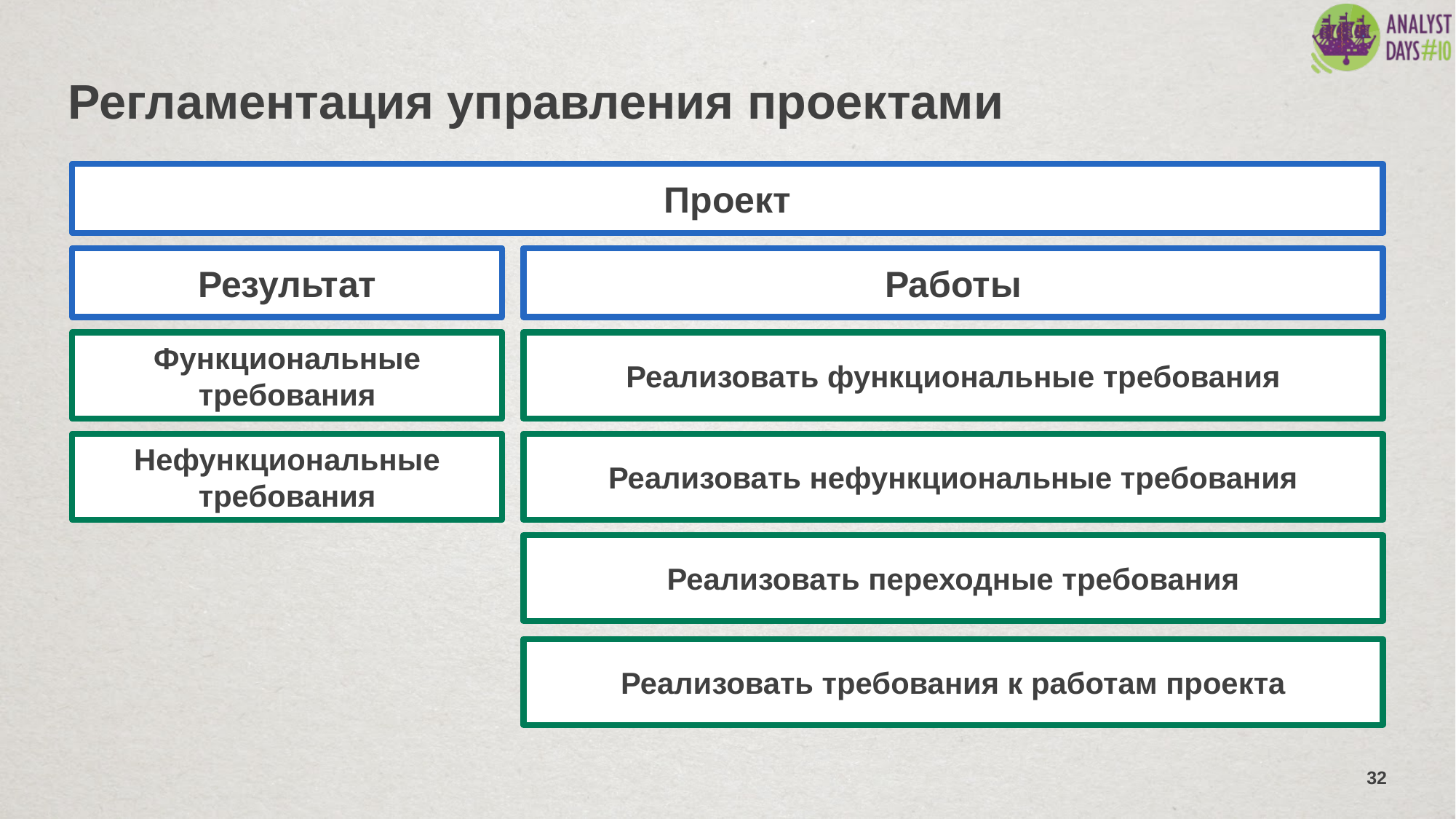

# Регламентация управления проектами

Проект
Результат
Работы
Функциональные требования
Реализовать функциональные требования
Реализовать нефункциональные требования
Нефункциональные требования
Реализовать переходные требования
Реализовать требования к работам проекта
32